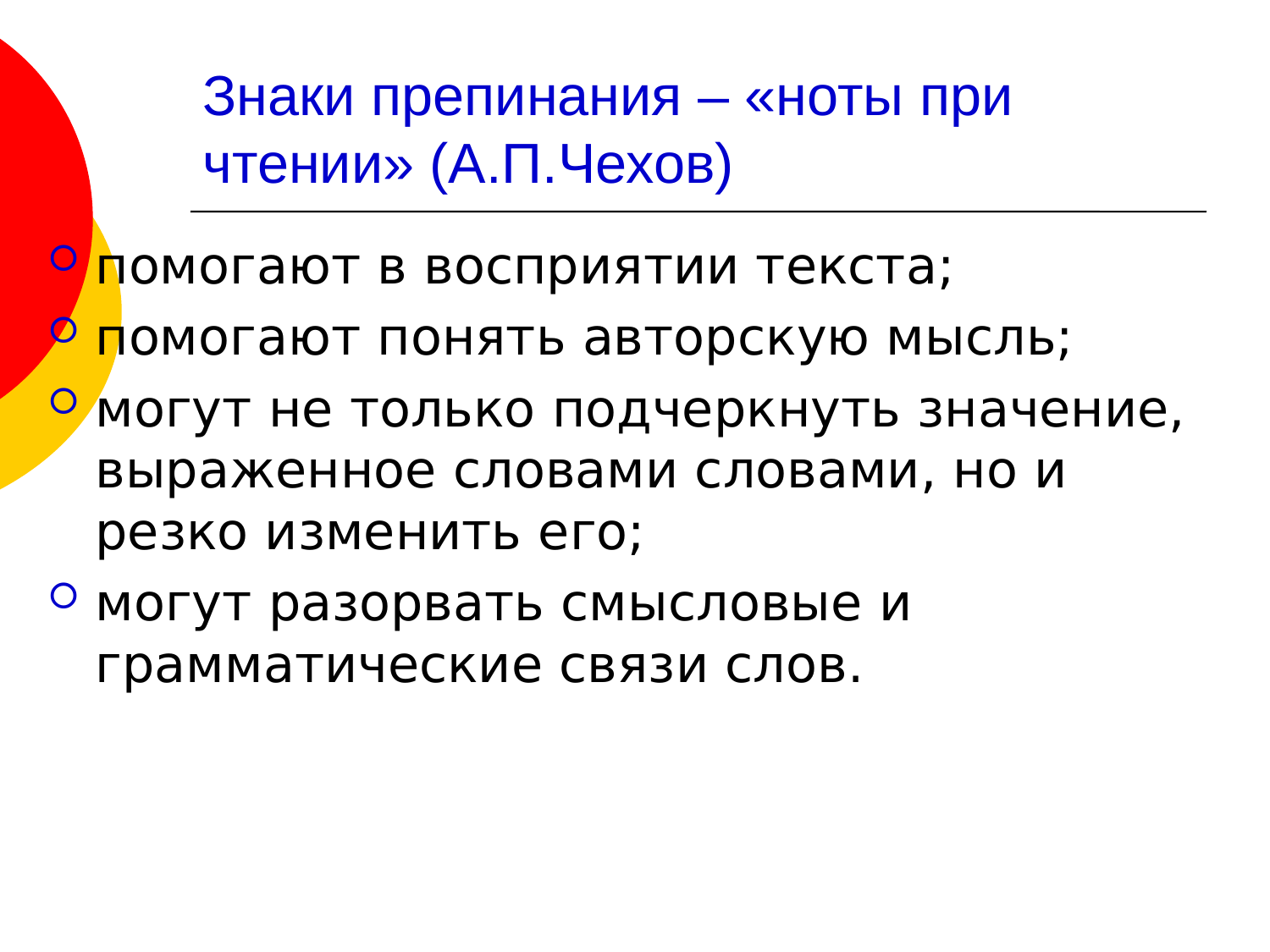

# Знаки препинания – «ноты при чтении» (А.П.Чехов)
помогают в восприятии текста;
помогают понять авторскую мысль;
могут не только подчеркнуть значение, выраженное словами словами, но и резко изменить его;
могут разорвать смысловые и грамматические связи слов.